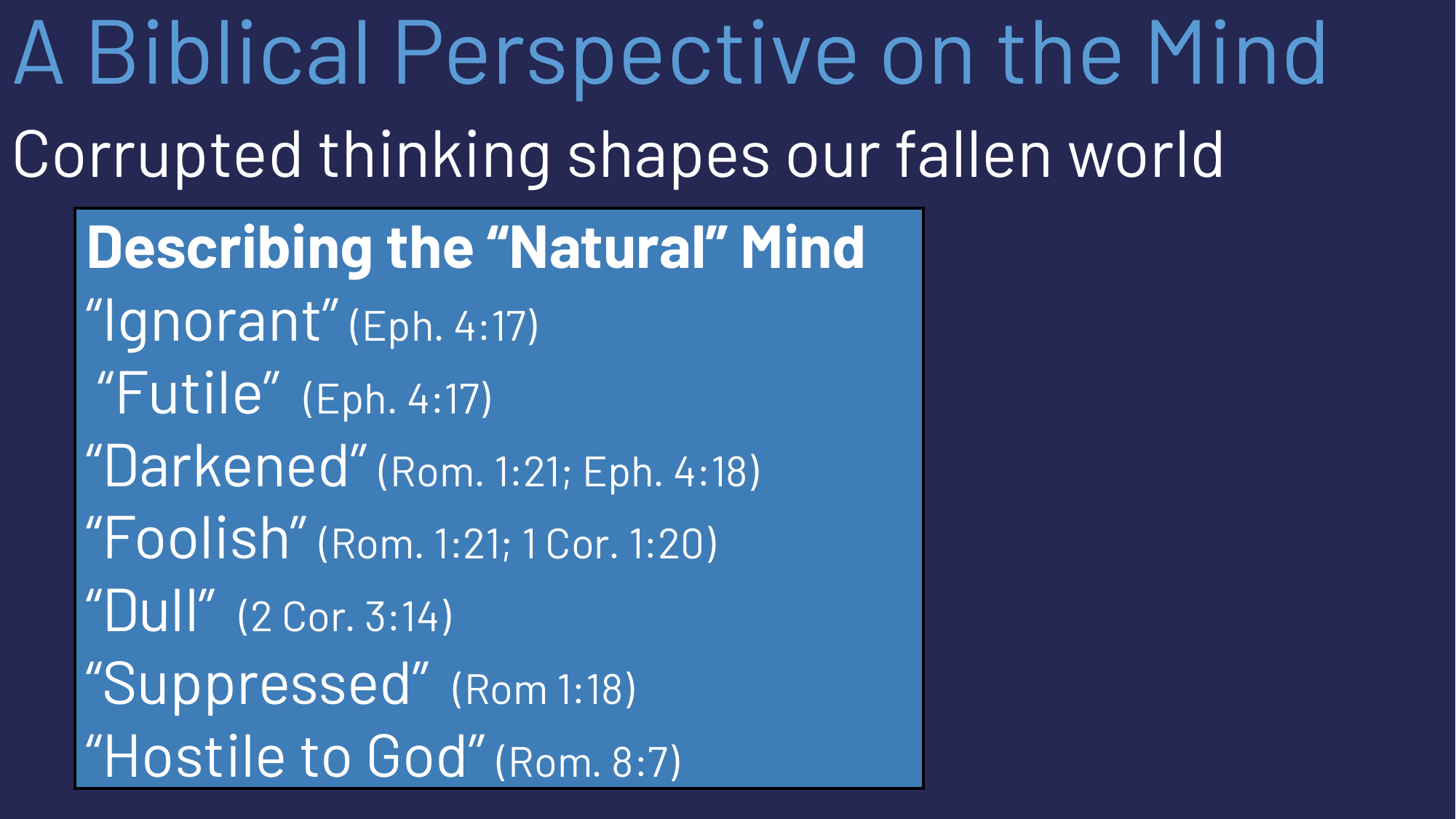

A Biblical Perspective on the Mind
Corrupted thinking shapes our fallen world

Describing the “Natural” Mind
“Ignorant” (Eph. 4:17)
 “Futile”  (Eph. 4:17)
“Darkened” (Rom. 1:21; Eph. 4:18)
“Foolish” (Rom. 1:21; 1 Cor. 1:20)
“Dull”  (2 Cor. 3:14)
“Suppressed”  (Rom 1:18)
“Hostile to God” (Rom. 8:7)